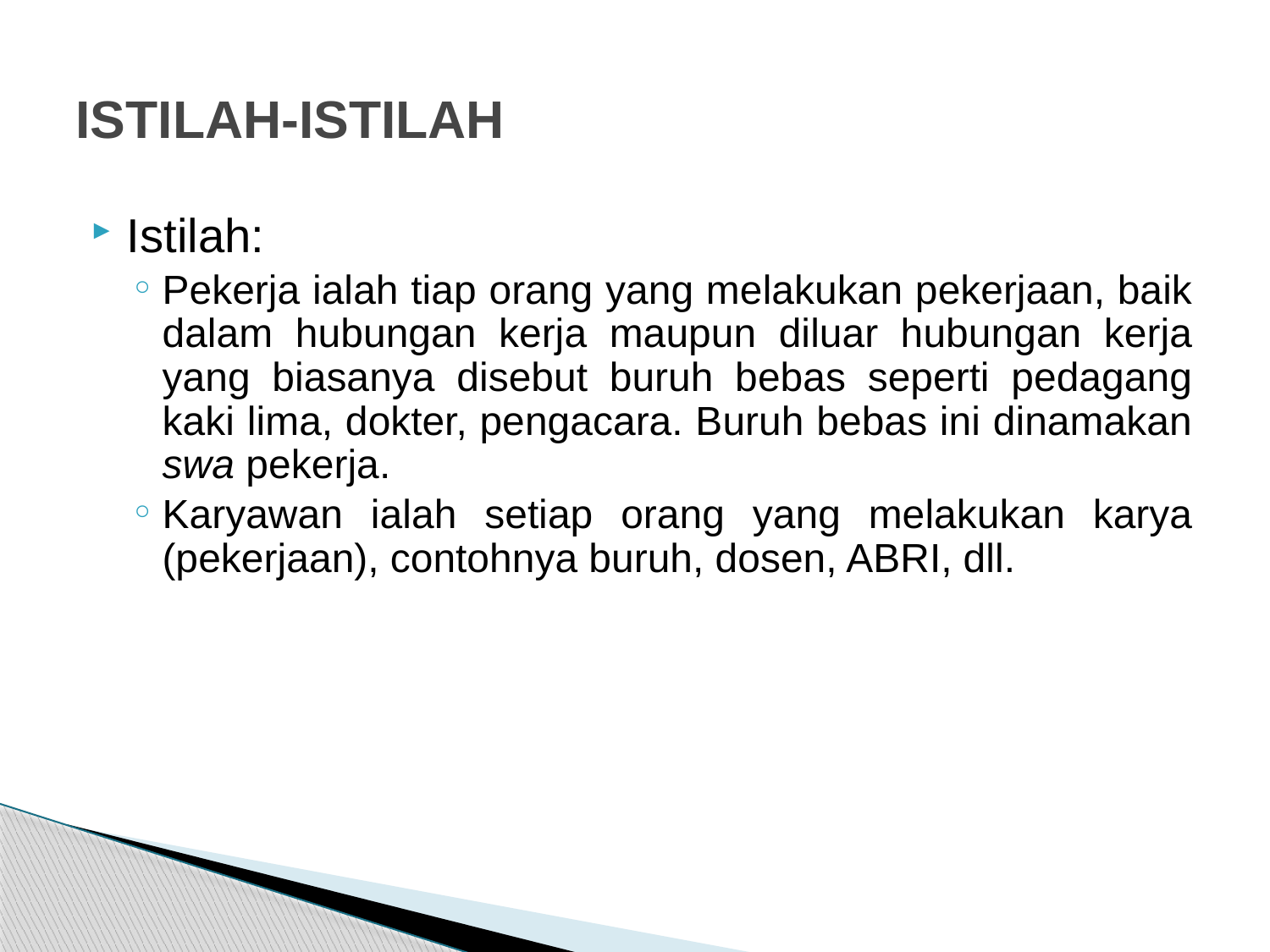

# ISTILAH-ISTILAH
Istilah:
Pekerja ialah tiap orang yang melakukan pekerjaan, baik dalam hubungan kerja maupun diluar hubungan kerja yang biasanya disebut buruh bebas seperti pedagang kaki lima, dokter, pengacara. Buruh bebas ini dinamakan swa pekerja.
Karyawan ialah setiap orang yang melakukan karya (pekerjaan), contohnya buruh, dosen, ABRI, dll.